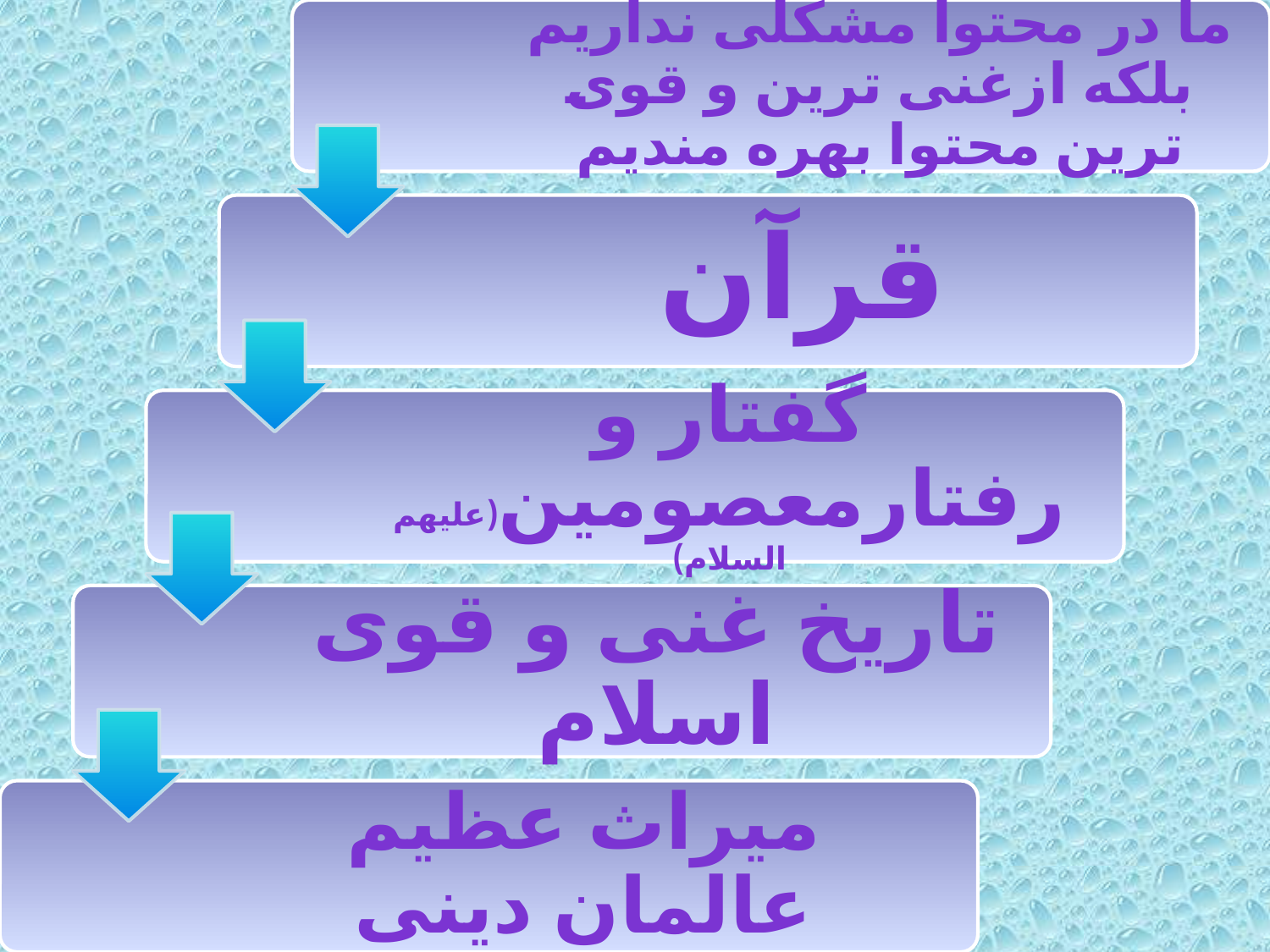

ما در محتوا مشکلی نداریم بلکه ازغنی ترین و قوی ترین محتوا بهره مندیم
قرآن
گفتار و رفتارمعصومین(علیهم السلام)
تاریخ غنی و قوی اسلام
میراث عظیم عالمان دینی